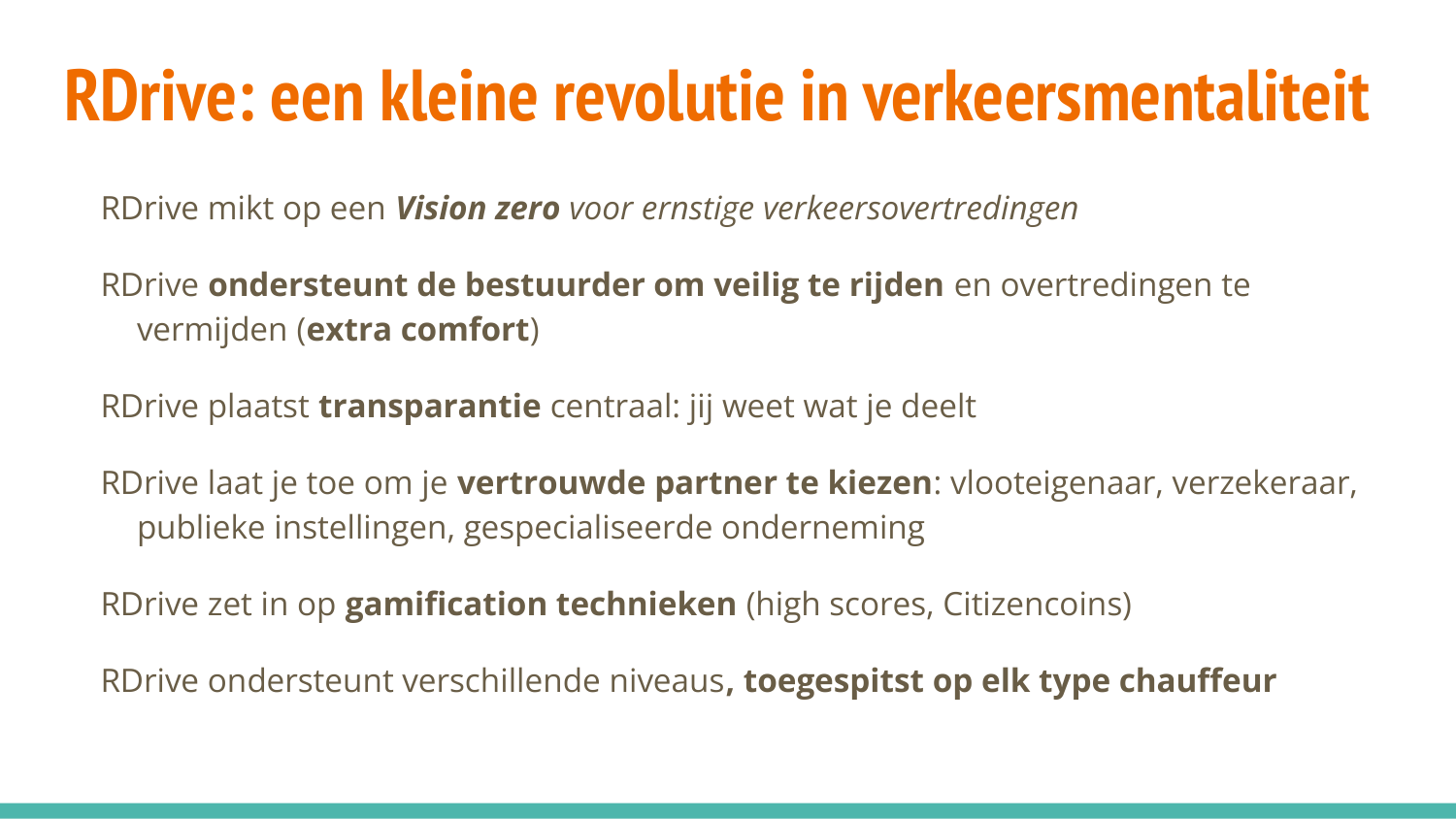

# RDrive: een kleine revolutie in verkeersmentaliteit
RDrive mikt op een Vision zero voor ernstige verkeersovertredingen
RDrive ondersteunt de bestuurder om veilig te rijden en overtredingen te vermijden (extra comfort)
RDrive plaatst transparantie centraal: jij weet wat je deelt
RDrive laat je toe om je vertrouwde partner te kiezen: vlooteigenaar, verzekeraar, publieke instellingen, gespecialiseerde onderneming
RDrive zet in op gamification technieken (high scores, Citizencoins)
RDrive ondersteunt verschillende niveaus, toegespitst op elk type chauffeur